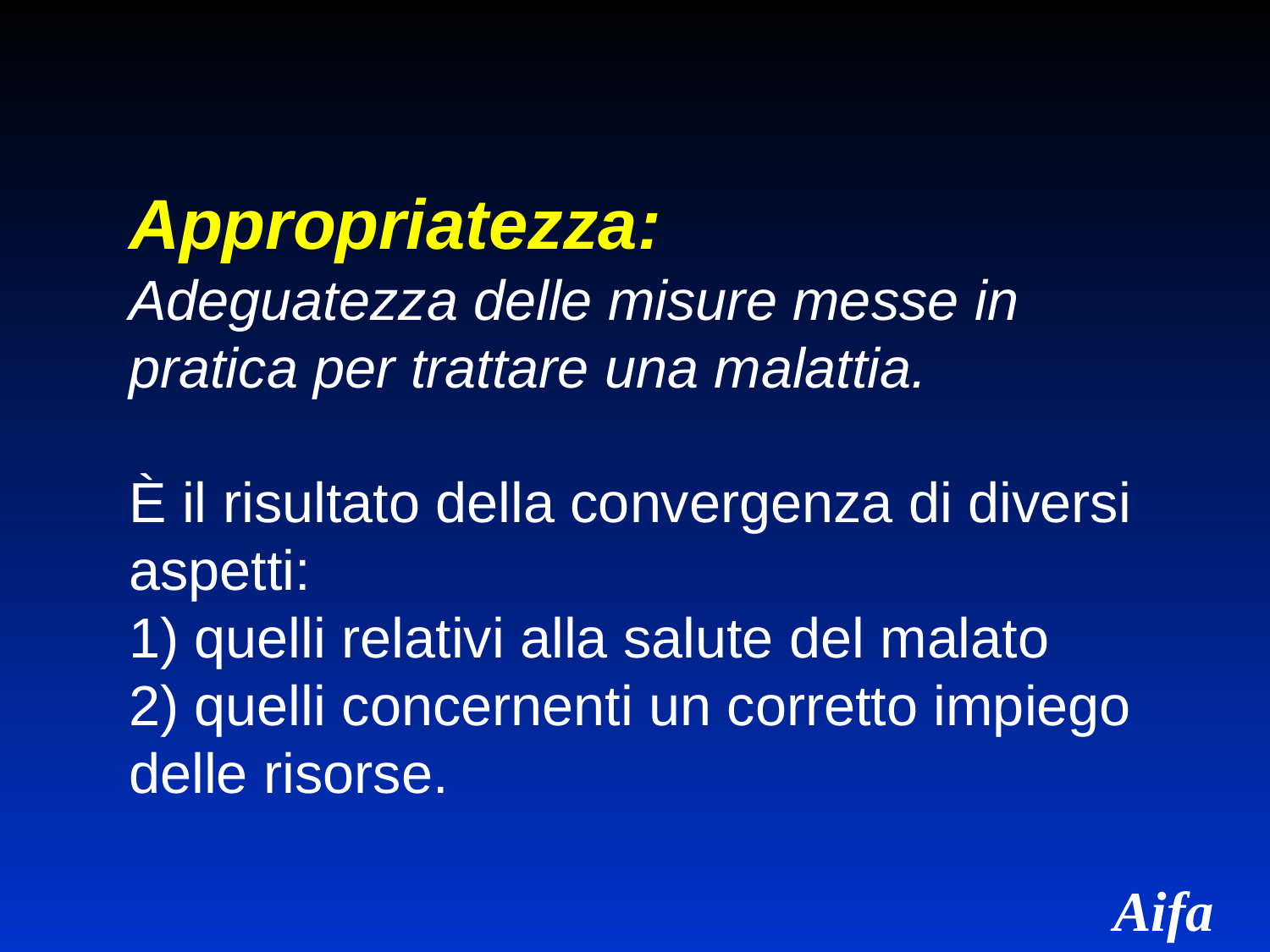

# Appropriatezza: Adeguatezza delle misure messe in pratica per trattare una malattia. È il risultato della convergenza di diversi aspetti: 1) quelli relativi alla salute del malato 2) quelli concernenti un corretto impiego delle risorse.
Aifa